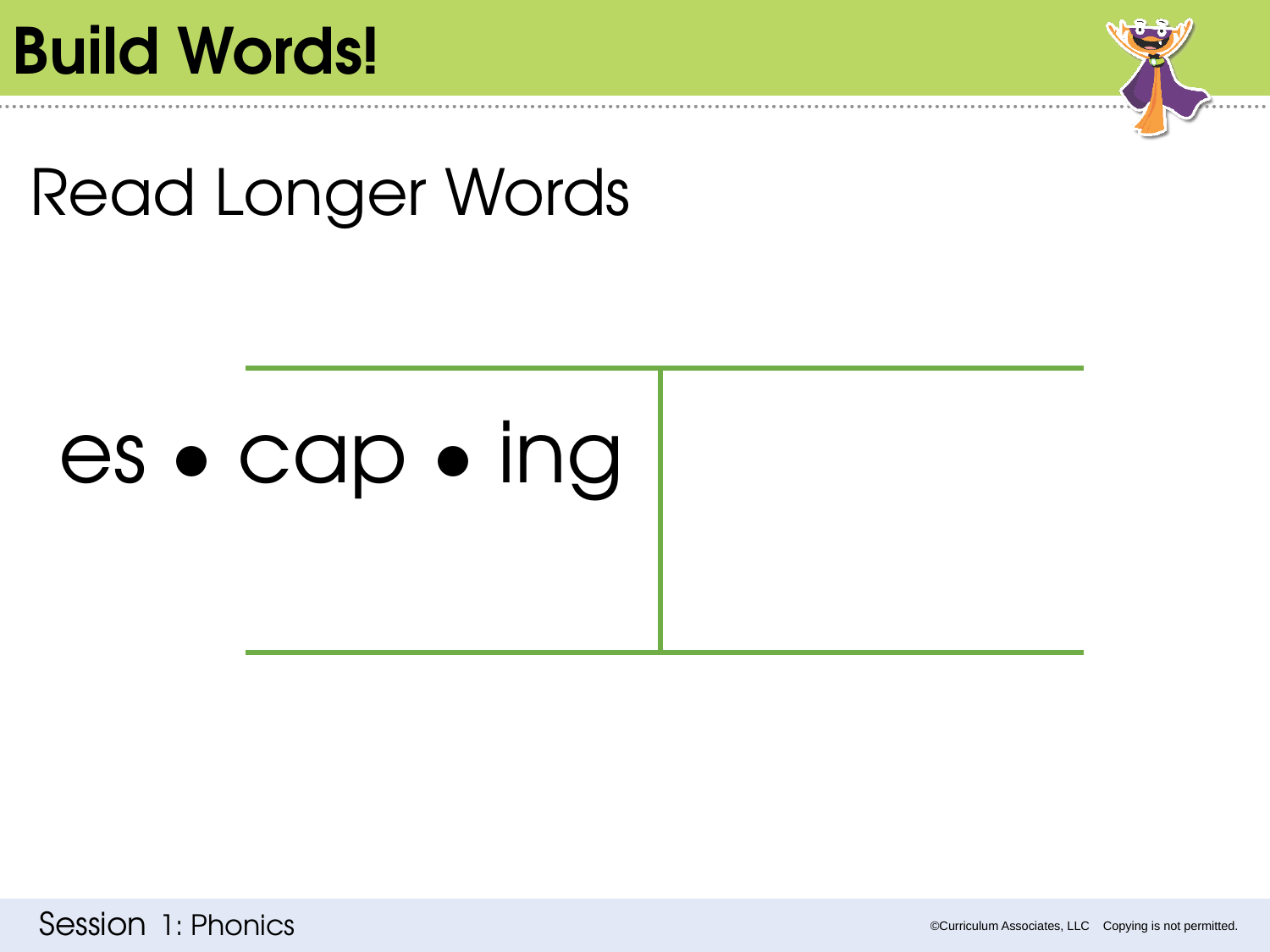

Build Words!
Read Longer Words
es • cap • ing
1: Phonics